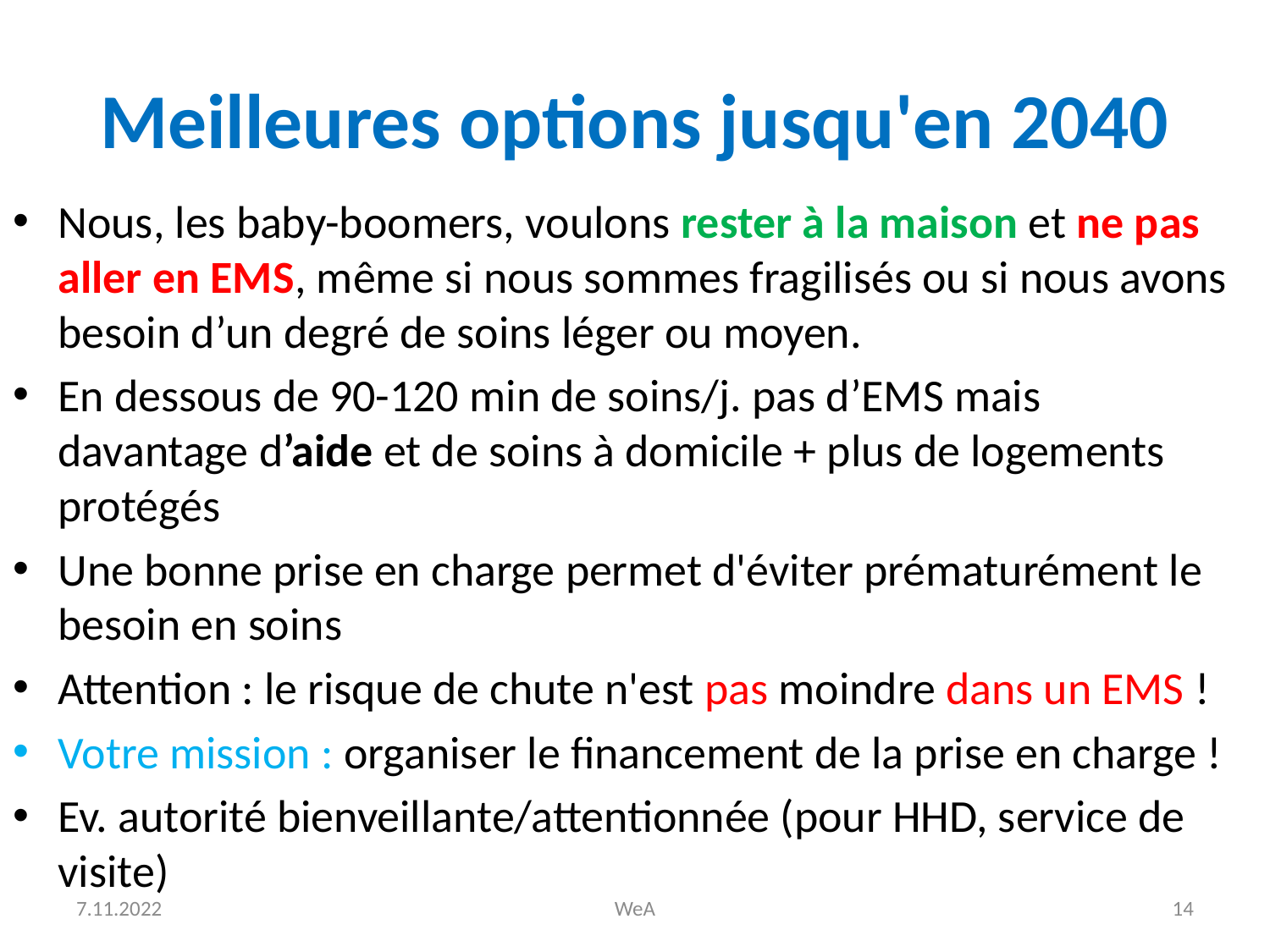

# Meilleures options jusqu'en 2040
Nous, les baby-boomers, voulons rester à la maison et ne pas aller en EMS, même si nous sommes fragilisés ou si nous avons besoin d’un degré de soins léger ou moyen.
En dessous de 90-120 min de soins/j. pas d’EMS mais davantage d’aide et de soins à domicile + plus de logements protégés
Une bonne prise en charge permet d'éviter prématurément le besoin en soins
Attention : le risque de chute n'est pas moindre dans un EMS !
Votre mission : organiser le financement de la prise en charge !
Ev. autorité bienveillante/attentionnée (pour HHD, service de visite)
7.11.2022
WeA
14